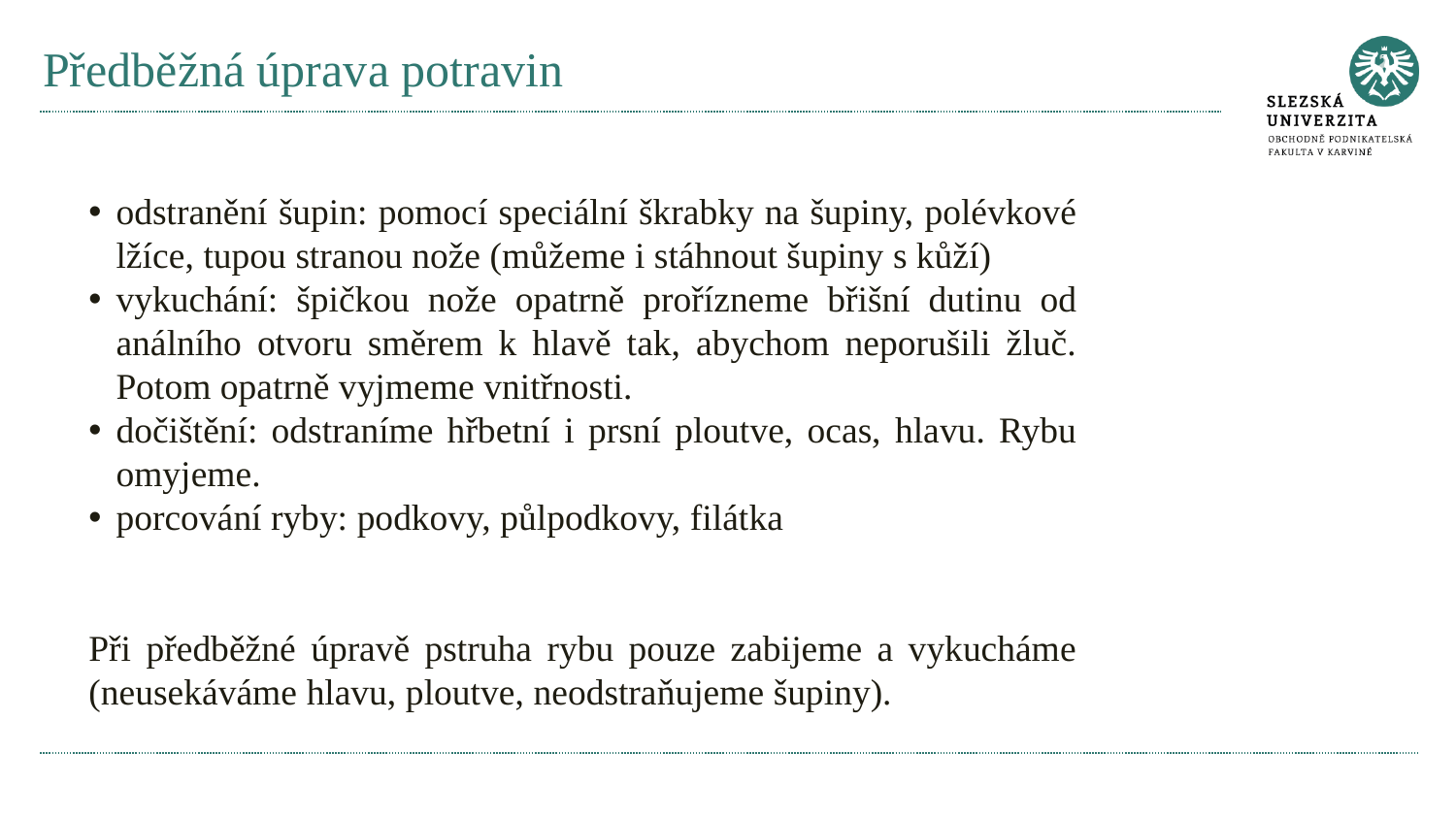

# Předběžná úprava potravin
odstranění šupin: pomocí speciální škrabky na šupiny, polévkové lžíce, tupou stranou nože (můžeme i stáhnout šupiny s kůží)
vykuchání: špičkou nože opatrně prořízneme břišní dutinu od análního otvoru směrem k hlavě tak, abychom neporušili žluč. Potom opatrně vyjmeme vnitřnosti.
dočištění: odstraníme hřbetní i prsní ploutve, ocas, hlavu. Rybu omyjeme.
porcování ryby: podkovy, půlpodkovy, filátka

Při předběžné úpravě pstruha rybu pouze zabijeme a vykucháme (neusekáváme hlavu, ploutve, neodstraňujeme šupiny).